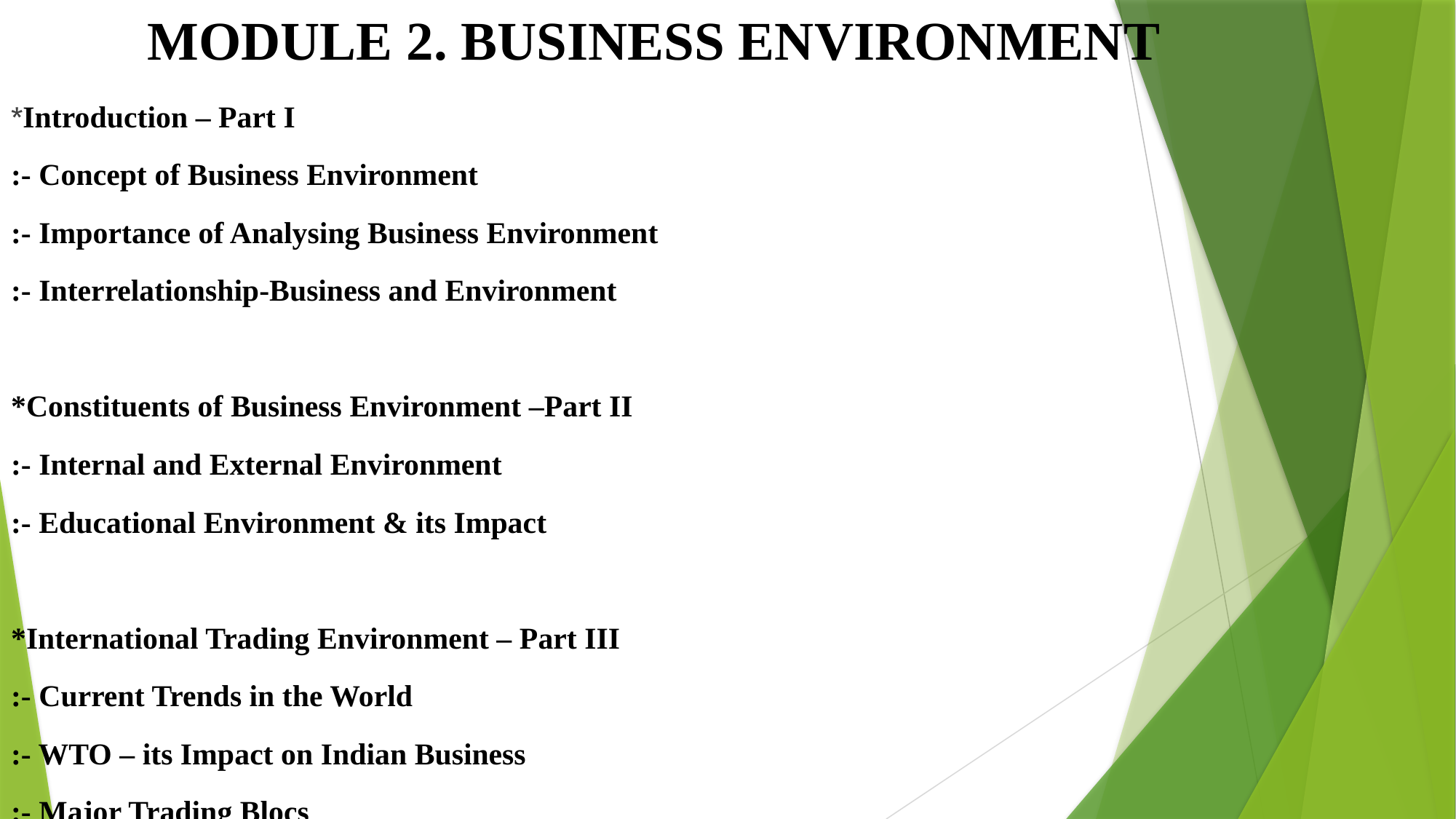

# MODULE 2. BUSINESS ENVIRONMENT
*Introduction – Part I
:- Concept of Business Environment
:- Importance of Analysing Business Environment
:- Interrelationship-Business and Environment

*Constituents of Business Environment –Part II
:- Internal and External Environment
:- Educational Environment & its Impact

*International Trading Environment – Part III
:- Current Trends in the World
:- WTO – its Impact on Indian Business
:- Major Trading Blocs
:- Impact of Trading Blocs